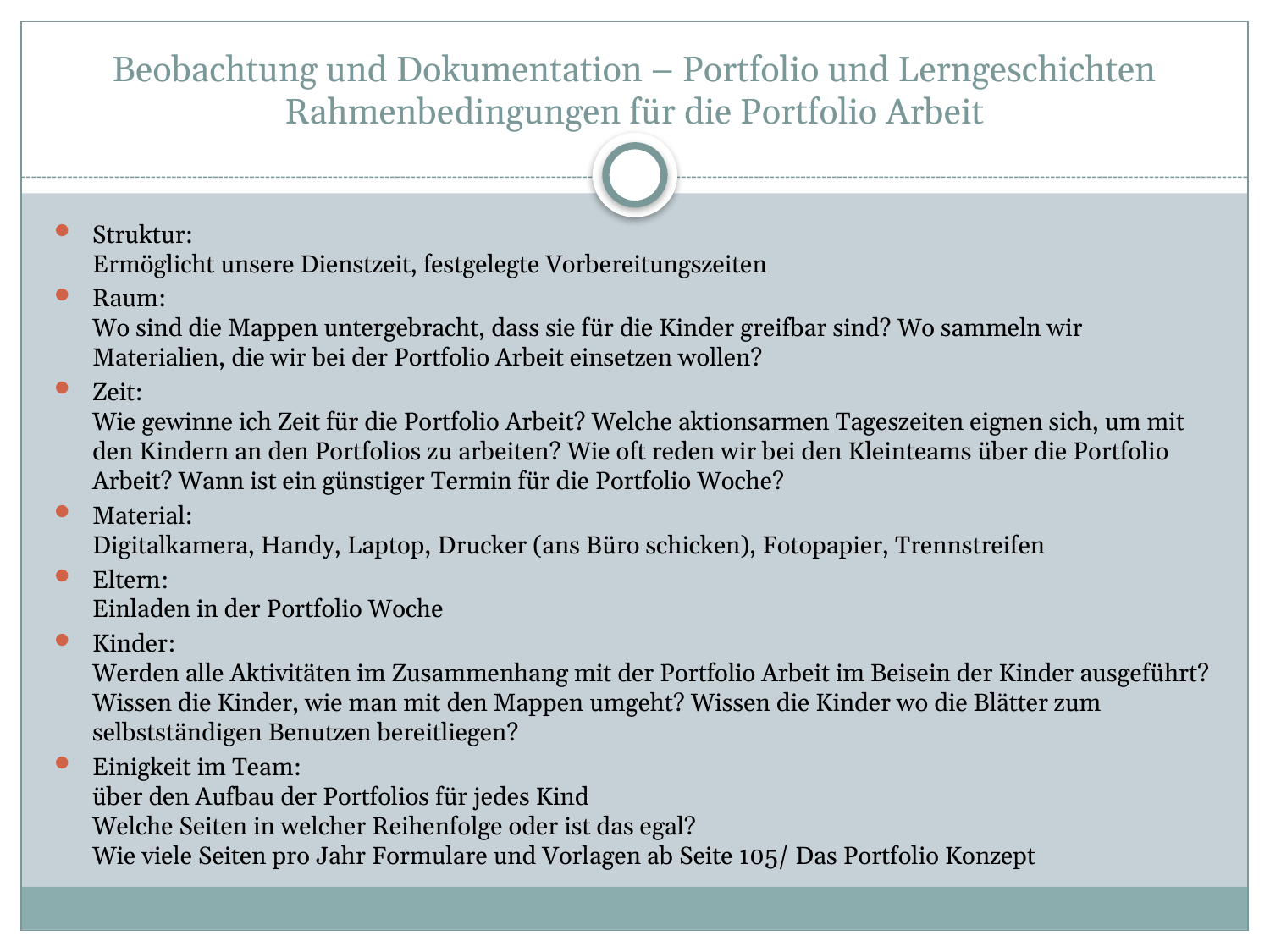

# Beobachtung und Dokumentation – Portfolio und Lerngeschichten Rahmenbedingungen für die Portfolio Arbeit
Struktur:
Ermöglicht unsere Dienstzeit, festgelegte Vorbereitungszeiten
Raum:
Wo sind die Mappen untergebracht, dass sie für die Kinder greifbar sind? Wo sammeln wir Materialien, die wir bei der Portfolio Arbeit einsetzen wollen?
Zeit:
Wie gewinne ich Zeit für die Portfolio Arbeit? Welche aktionsarmen Tageszeiten eignen sich, um mit den Kindern an den Portfolios zu arbeiten? Wie oft reden wir bei den Kleinteams über die Portfolio Arbeit? Wann ist ein günstiger Termin für die Portfolio Woche?
Material:
Digitalkamera, Handy, Laptop, Drucker (ans Büro schicken), Fotopapier, Trennstreifen
Eltern:
Einladen in der Portfolio Woche
Kinder:
Werden alle Aktivitäten im Zusammenhang mit der Portfolio Arbeit im Beisein der Kinder ausgeführt? Wissen die Kinder, wie man mit den Mappen umgeht? Wissen die Kinder wo die Blätter zum selbstständigen Benutzen bereitliegen?
Einigkeit im Team:
über den Aufbau der Portfolios für jedes Kind
Welche Seiten in welcher Reihenfolge oder ist das egal?
Wie viele Seiten pro Jahr Formulare und Vorlagen ab Seite 105/ Das Portfolio Konzept